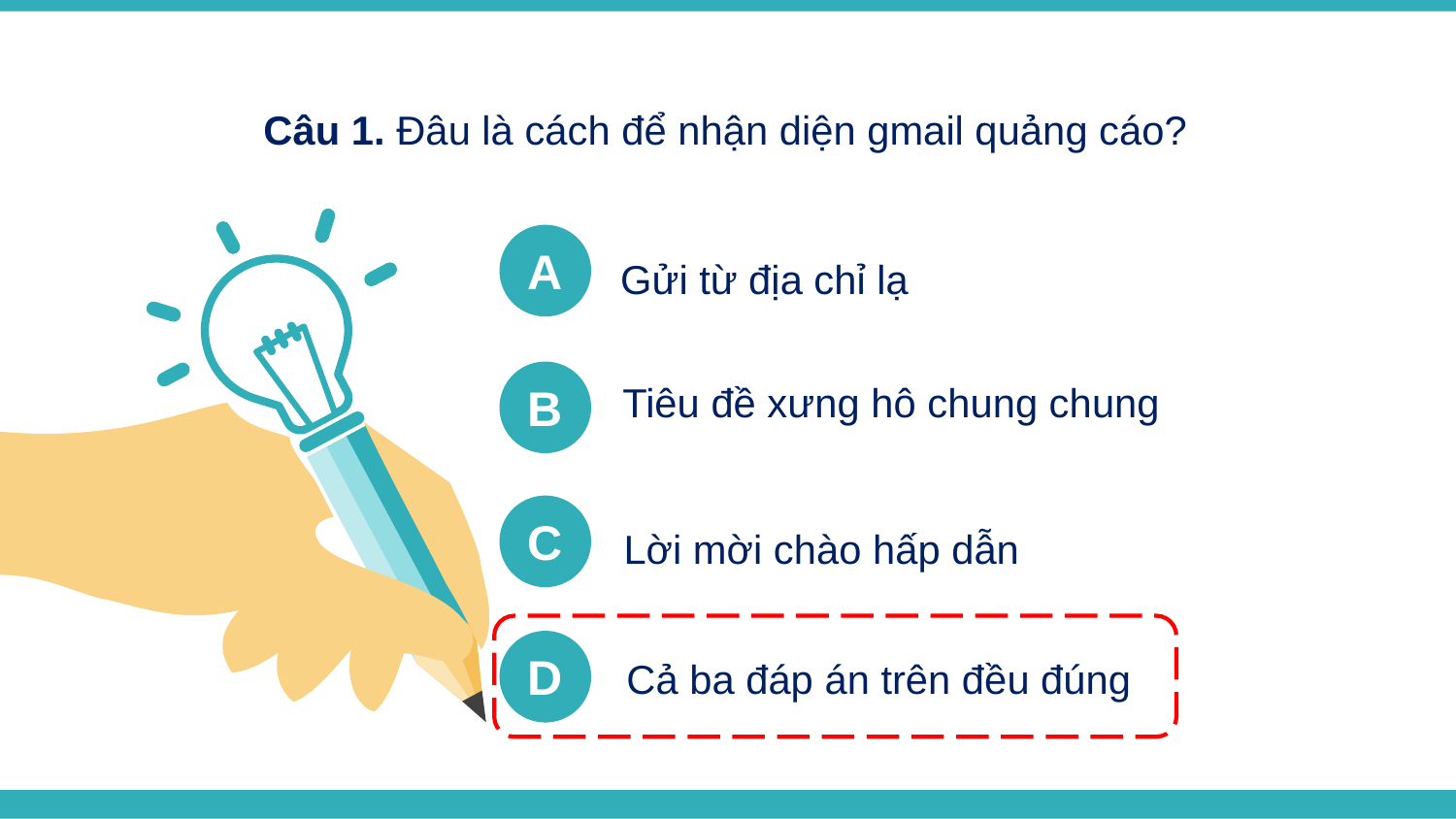

Câu 1. Đâu là cách để nhận diện gmail quảng cáo?

Gửi từ địa chỉ lạ

A

Tiêu đề xưng hô chung chung
B

C
Lời mời chào hấp dẫn

D
Cả ba đáp án trên đều đúng